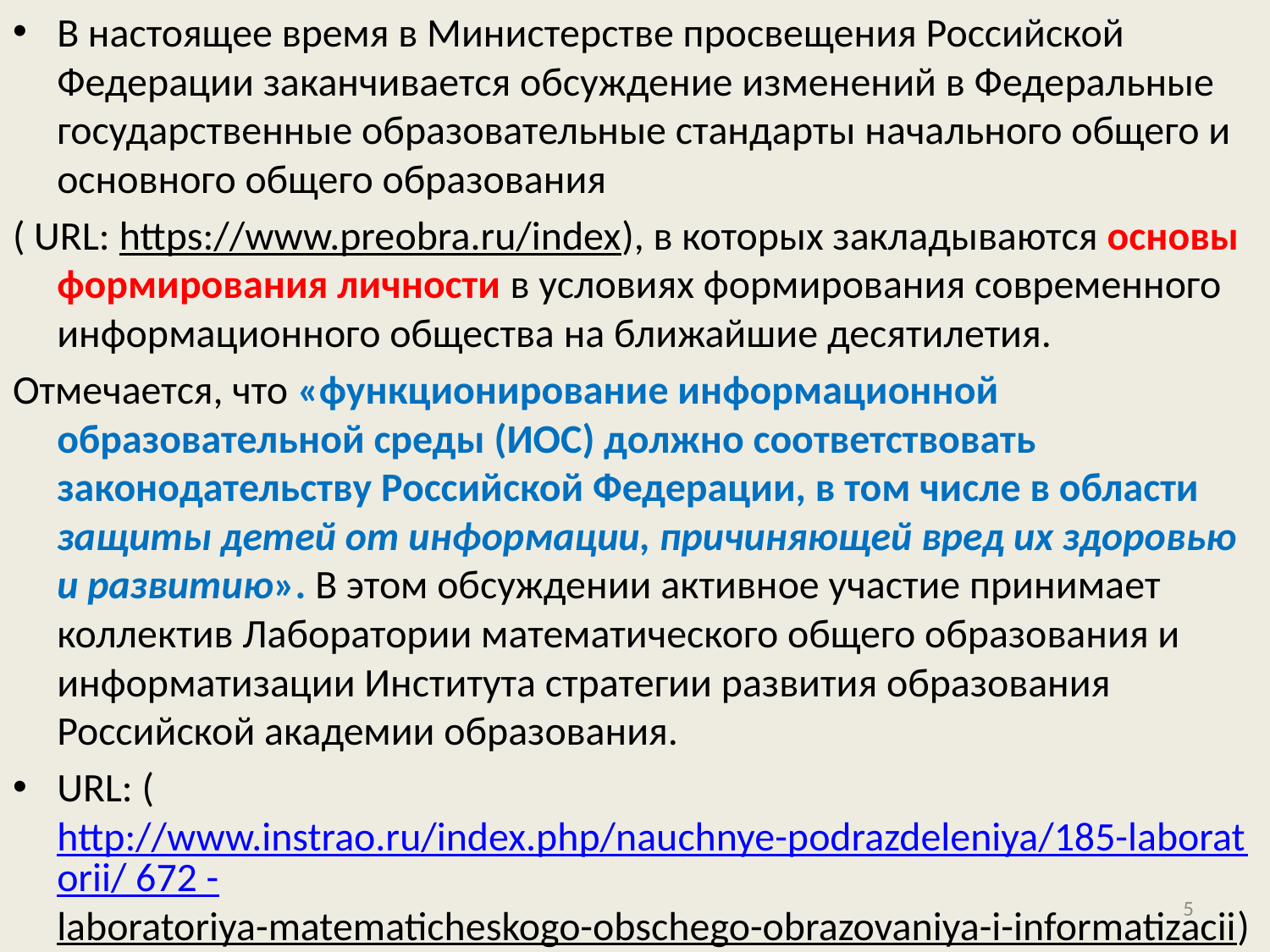

В настоящее время в Министерстве просвещения Российской Федерации заканчивается обсуждение изменений в Федеральные государственные образовательные стандарты начального общего и основного общего образования
( URL: https://www.preobra.ru/index), в которых закладываются основы формирования личности в условиях формирования современного информационного общества на ближайшие десятилетия.
Отмечается, что «функционирование информационной образовательной среды (ИОС) должно соответствовать законодательству Российской Федерации, в том числе в области защиты детей от информации, причиняющей вред их здоровью и развитию». В этом обсуждении активное участие принимает коллектив Лаборатории математического общего образования и информатизации Института стратегии развития образования Российской академии образования.
URL: (http://www.instrao.ru/index.php/nauchnye-podrazdeleniya/185-laboratorii/ 672 -laboratoriya-matematicheskogo-obschego-obrazovaniya-i-informatizacii)

5